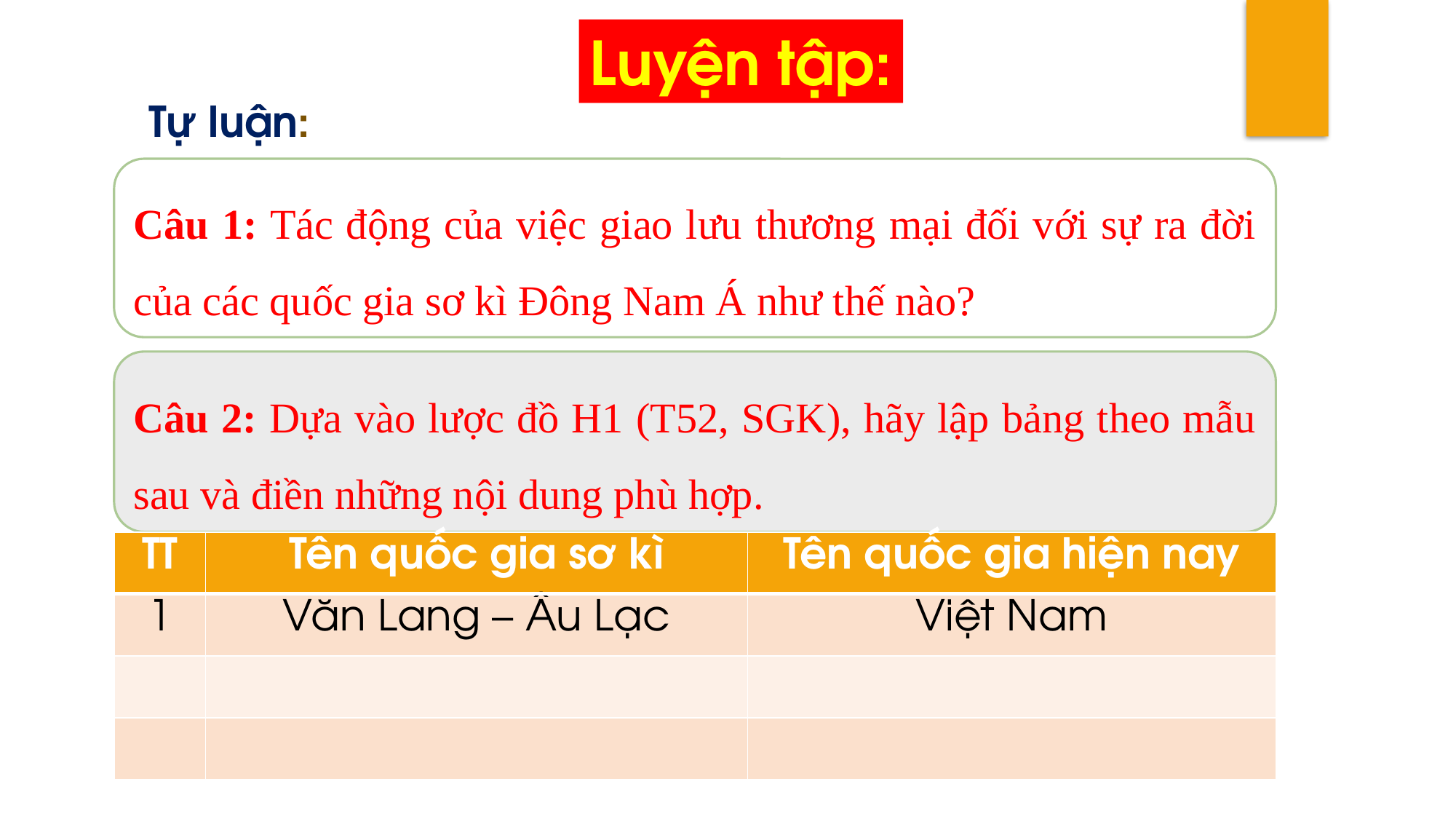

Luyện tập:
Tự luận:
Câu 1: Tác động của việc giao lưu thương mại đối với sự ra đời của các quốc gia sơ kì Đông Nam Á như thế nào?
Câu 2: Dựa vào lược đồ H1 (T52, SGK), hãy lập bảng theo mẫu sau và điền những nội dung phù hợp.
| TT | Tên quốc gia sơ kì | Tên quốc gia hiện nay |
| --- | --- | --- |
| 1 | Văn Lang – Âu Lạc | Việt Nam |
|  |  |  |
|  |  |  |